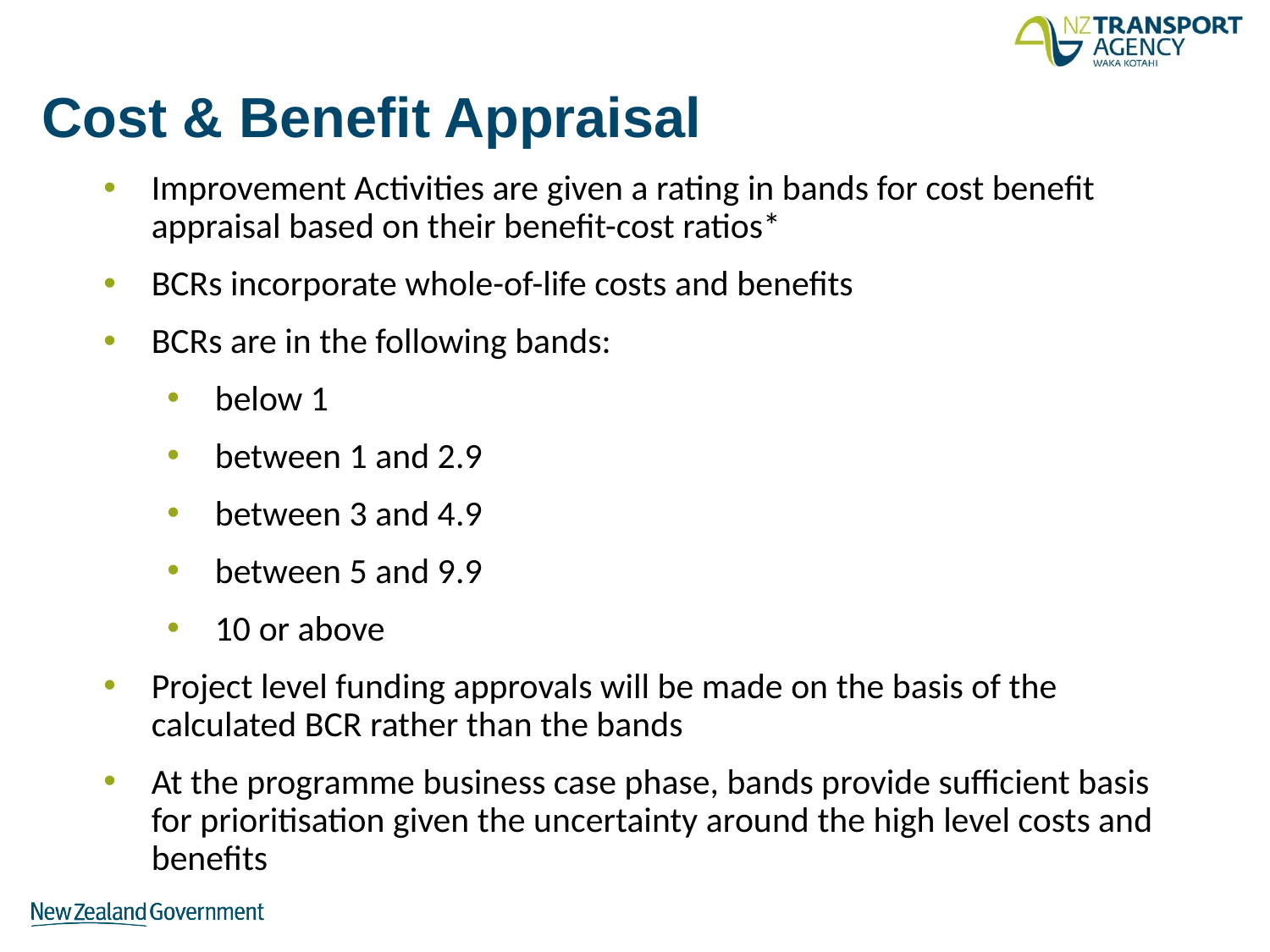

# Cost & Benefit Appraisal
Improvement Activities are given a rating in bands for cost benefit appraisal based on their benefit-cost ratios*
BCRs incorporate whole-of-life costs and benefits
BCRs are in the following bands:
below 1
between 1 and 2.9
between 3 and 4.9
between 5 and 9.9
10 or above
Project level funding approvals will be made on the basis of the calculated BCR rather than the bands
At the programme business case phase, bands provide sufficient basis for prioritisation given the uncertainty around the high level costs and benefits